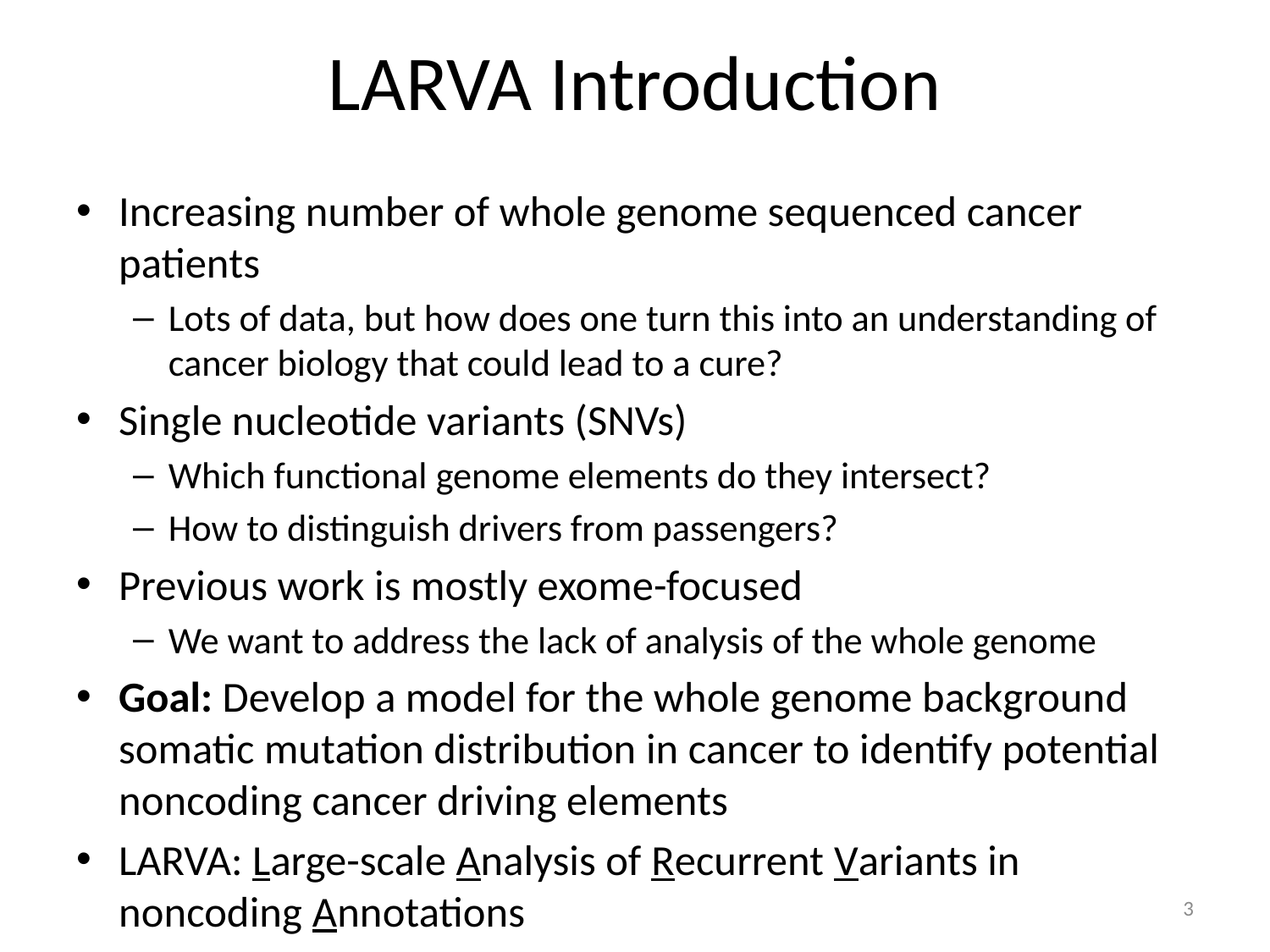

# LARVA Introduction
Increasing number of whole genome sequenced cancer patients
Lots of data, but how does one turn this into an understanding of cancer biology that could lead to a cure?
Single nucleotide variants (SNVs)
Which functional genome elements do they intersect?
How to distinguish drivers from passengers?
Previous work is mostly exome-focused
We want to address the lack of analysis of the whole genome
Goal: Develop a model for the whole genome background somatic mutation distribution in cancer to identify potential noncoding cancer driving elements
LARVA: Large-scale Analysis of Recurrent Variants in noncoding Annotations
3